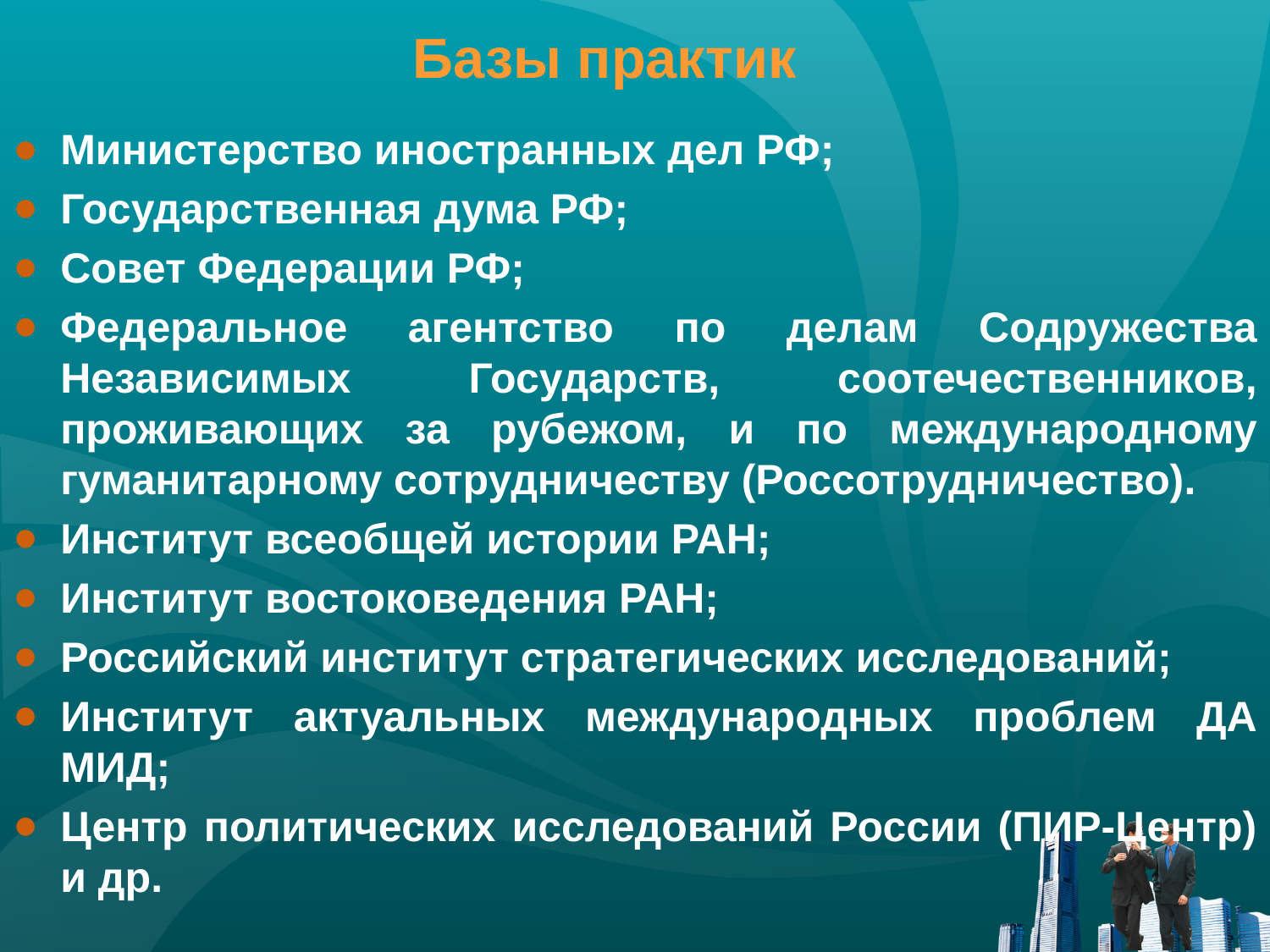

# Базы практик
Министерство иностранных дел РФ;
Государственная дума РФ;
Совет Федерации РФ;
Федеральное агентство по делам Содружества Независимых Государств, соотечественников, проживающих за рубежом, и по международному гуманитарному сотрудничеству (Россотрудничество).
Институт всеобщей истории РАН;
Институт востоковедения РАН;
Российский институт стратегических исследований;
Институт актуальных международных проблем ДА МИД;
Центр политических исследований России (ПИР-Центр) и др.